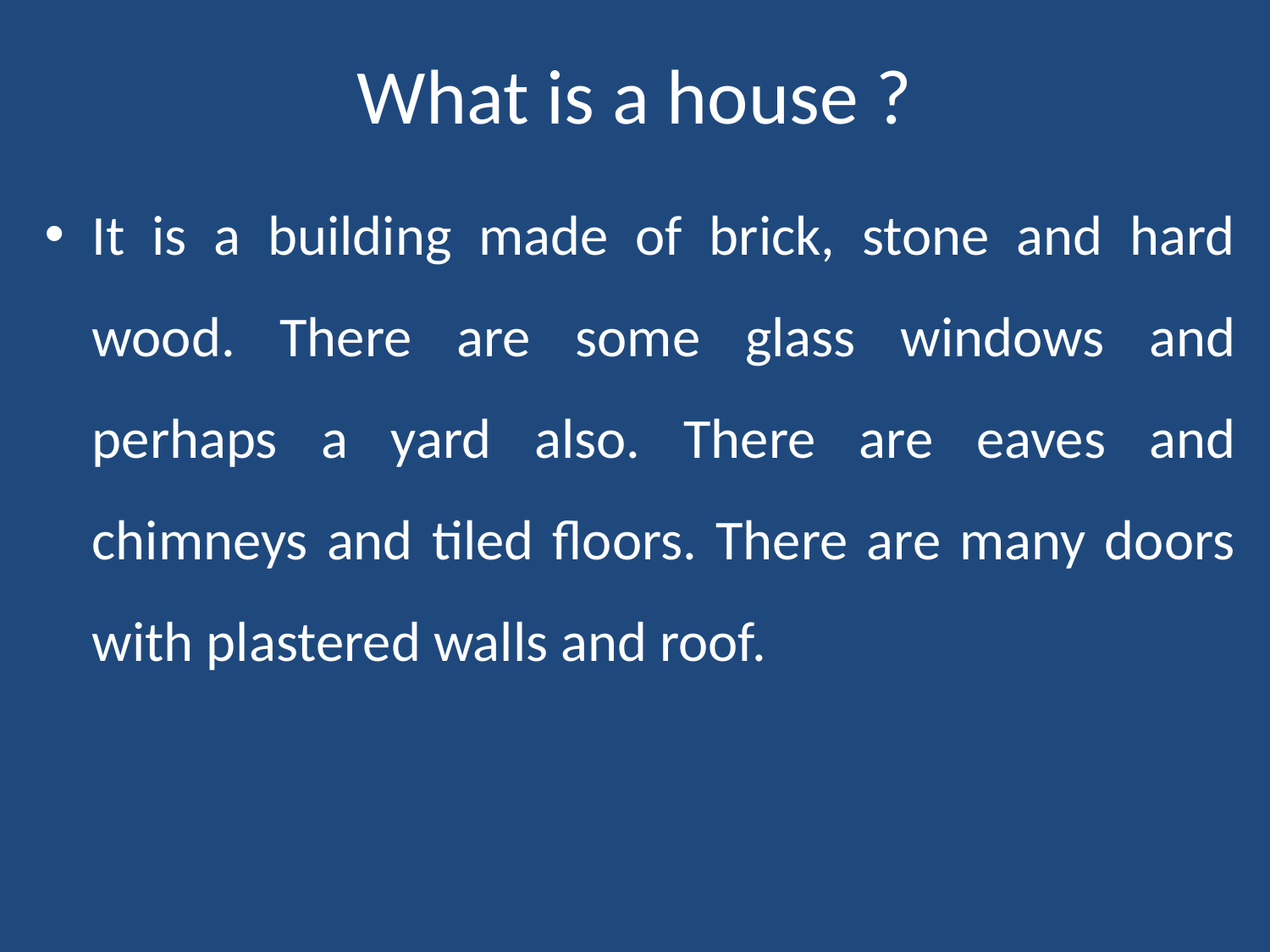

# What is a house ?
It is a building made of brick, stone and hard wood. There are some glass windows and perhaps a yard also. There are eaves and chimneys and tiled floors. There are many doors with plastered walls and roof.